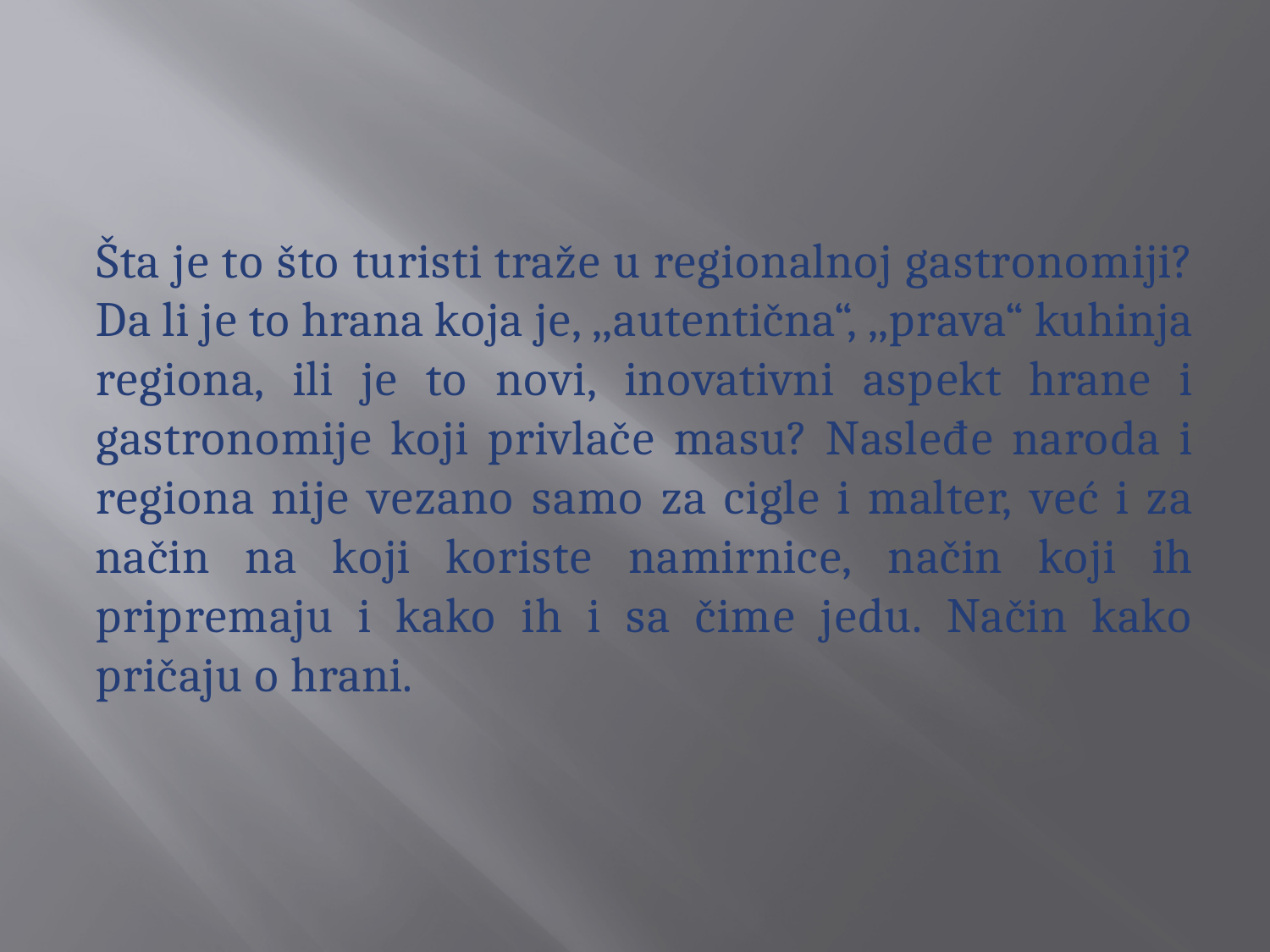

#
Šta je to što turisti traže u regionalnoj gastronomiji? Da li je to hrana koja je, ‚‚autentična“, ‚‚prava“ kuhinja regiona, ili je to novi, inovativni aspekt hrane i gastronomije koji privlače masu? Nasleđe naroda i regiona nije vezano samo za cigle i malter, već i za način na koji koriste namirnice, način koji ih pripremaju i kako ih i sa čime jedu. Način kako pričaju o hrani.